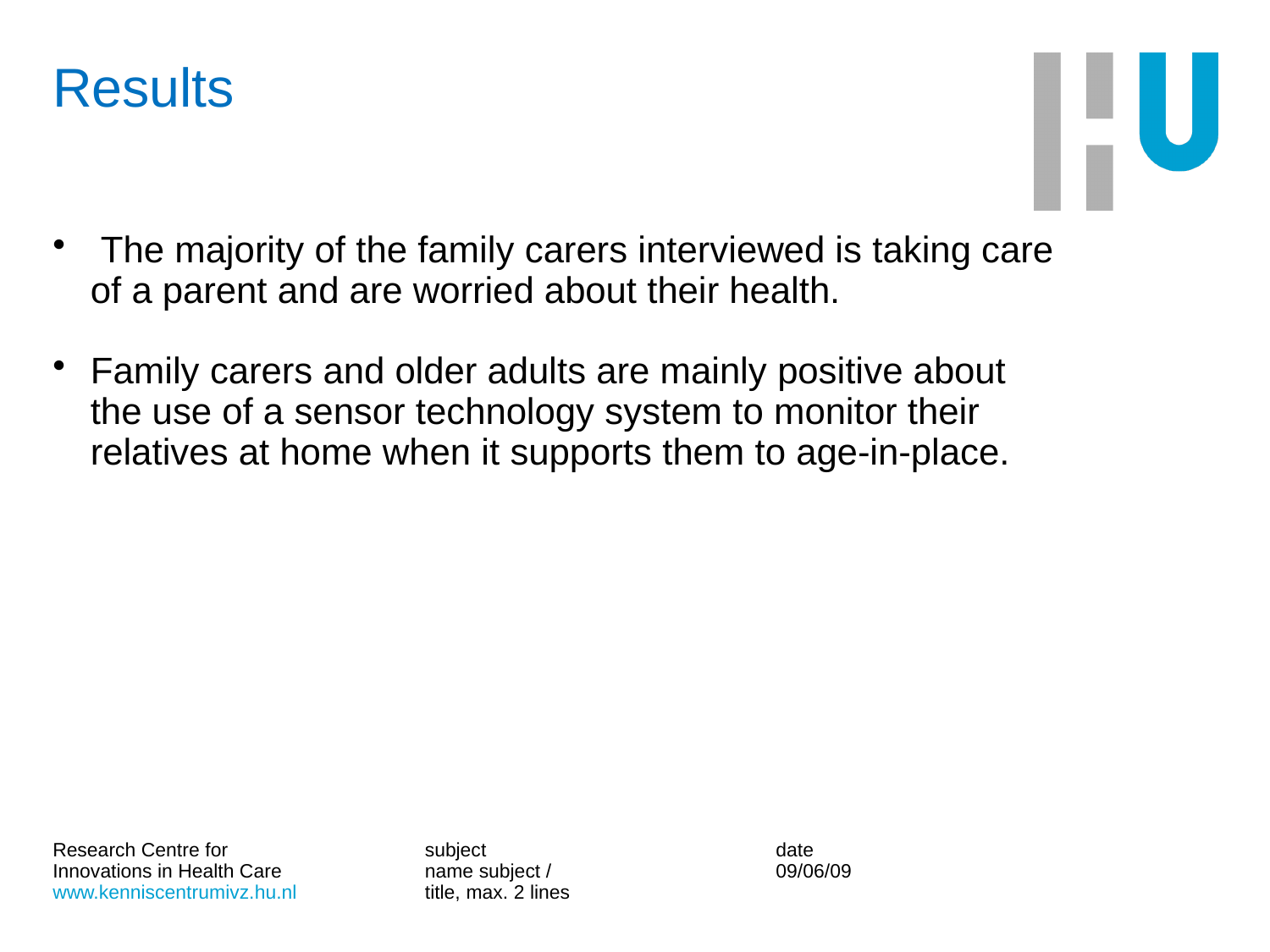

# Results
 The majority of the family carers interviewed is taking care of a parent and are worried about their health.

Family carers and older adults are mainly positive about the use of a sensor technology system to monitor their relatives at home when it supports them to age-in-place.
subject
name subject /                    title, max. 2 lines
date
09/06/09